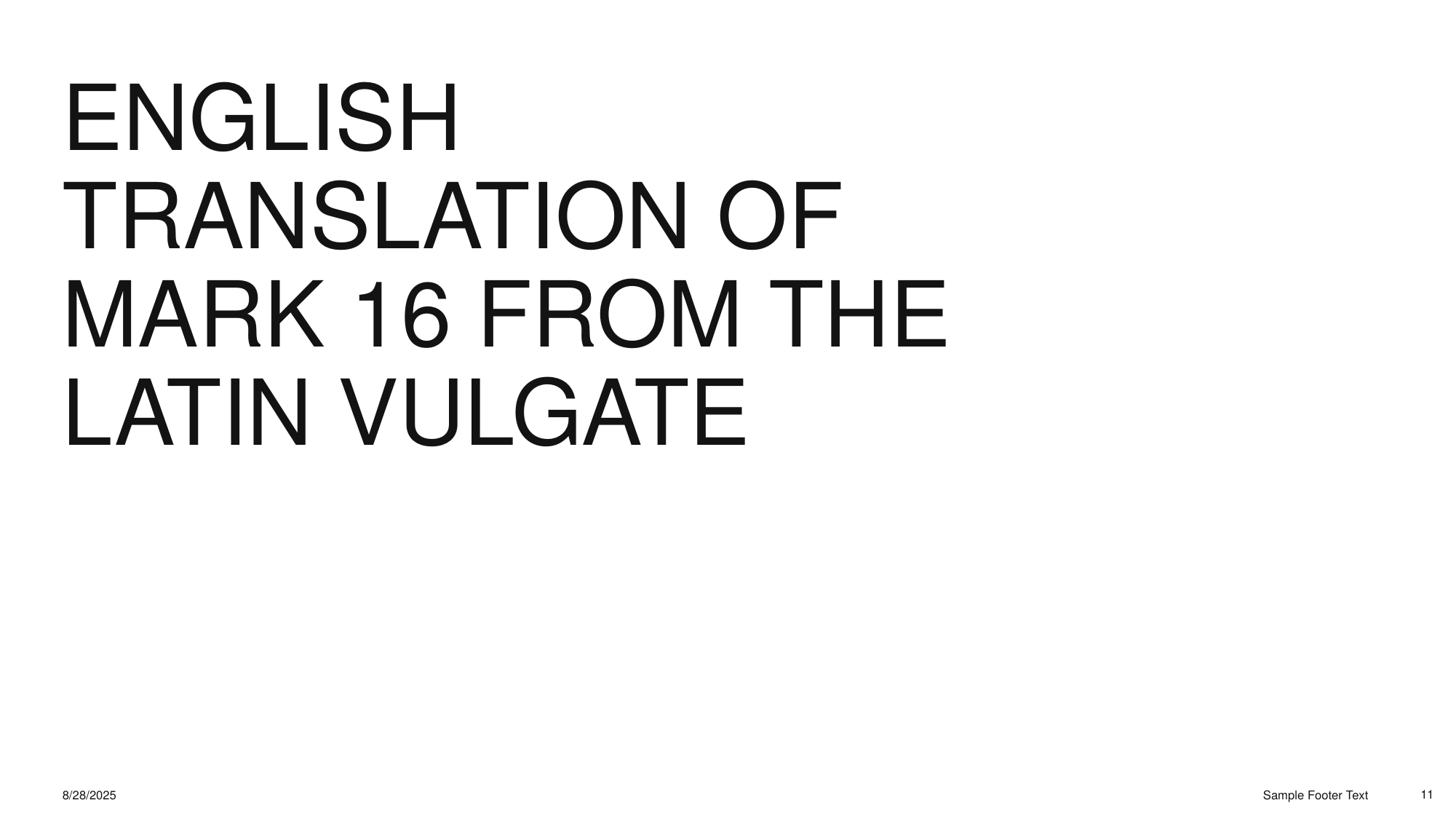

# English Translation of Mark 16 From the Latin Vulgate

8/28/2025
Sample Footer Text
11